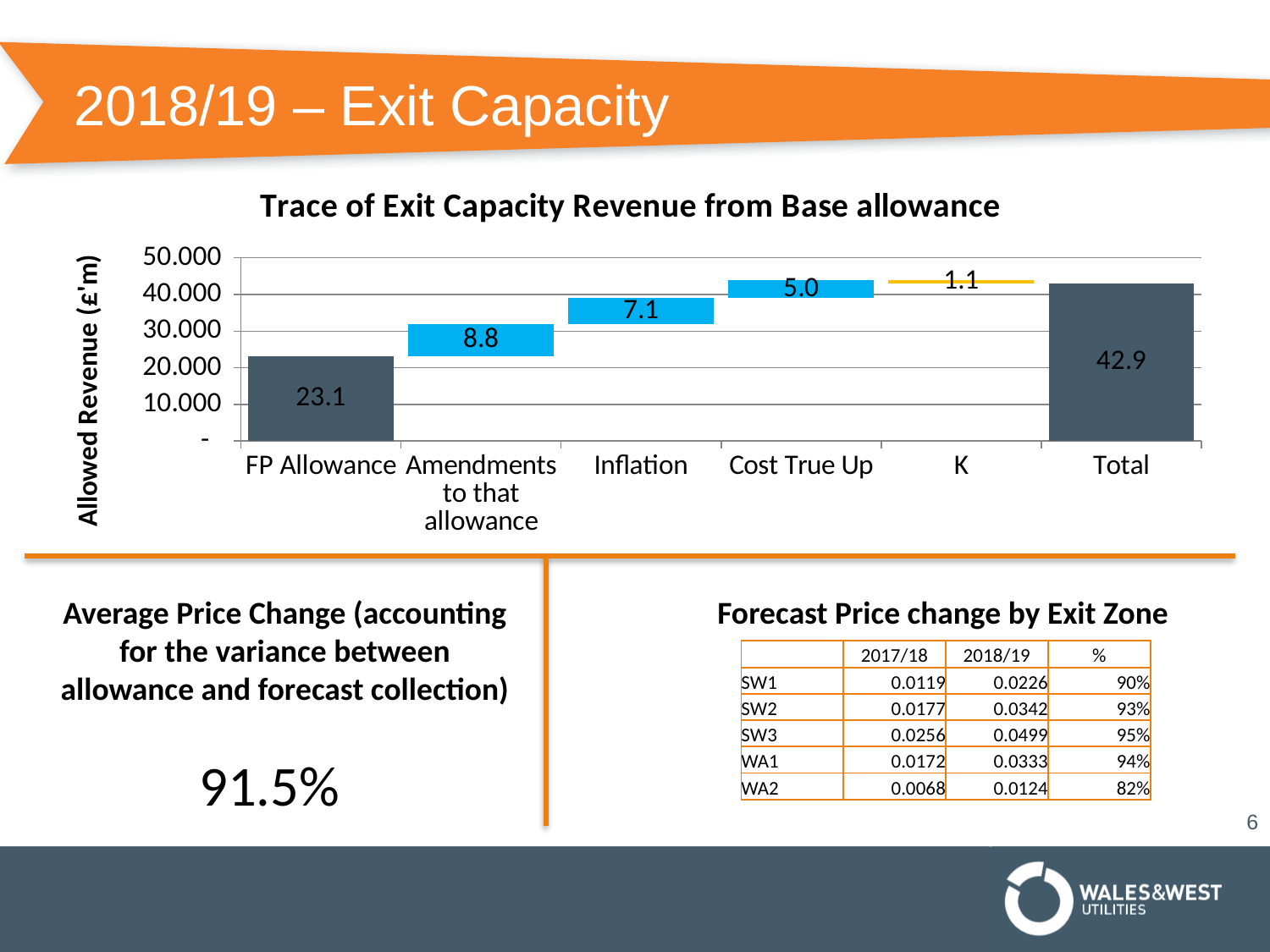

# 2018/19 – Exit Capacity

### Chart: Trace of Exit Capacity Revenue from Base allowance

| Category |  |  |  |
|---|---|---|---|
| FP Allowance | 0.0 | 23.05995067042246 | 0.0 |
| Amendments to that allowance | 23.05995067042246 | 8.83004932957755 | 0.0 |
| Inflation | 31.89 | 7.148327916060659 | 0.0 |
| Cost True Up | 39.03832791606066 | 4.966062668451443 | 0.0 |
| K | 42.93799699370145 | 1.066393590810641 | 0.0 |
| Total | None | 42.93799699370145 | 0.0 |
Average Price Change (accounting for the variance between allowance and forecast collection)
Forecast Price change by Exit Zone
|  | 2017/18 | 2018/19 | % |
| --- | --- | --- | --- |
| SW1 | 0.0119 | 0.0226 | 90% |
| SW2 | 0.0177 | 0.0342 | 93% |
| SW3 | 0.0256 | 0.0499 | 95% |
| WA1 | 0.0172 | 0.0333 | 94% |
| WA2 | 0.0068 | 0.0124 | 82% |
91.5%
6